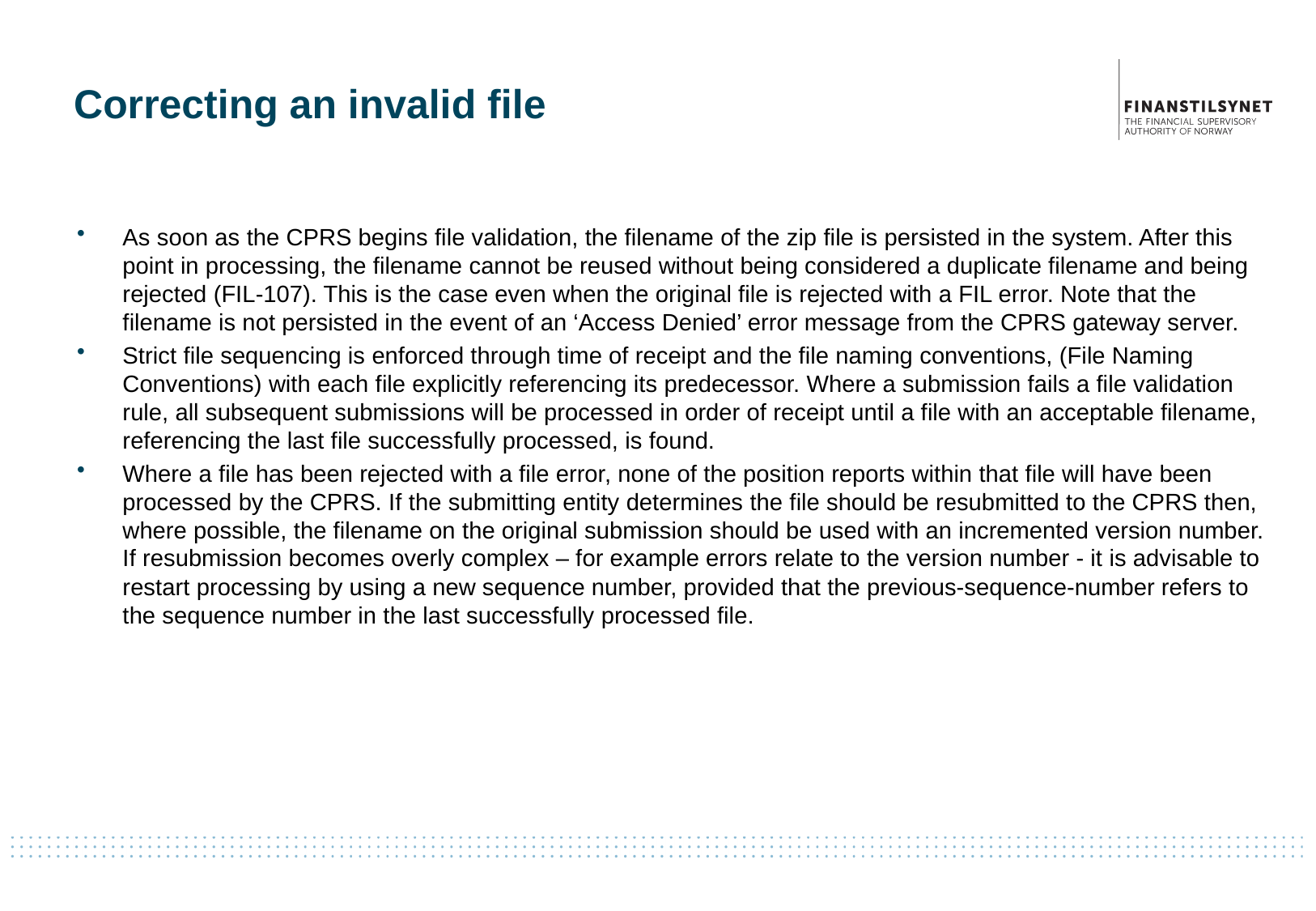

# Correcting an invalid file
As soon as the CPRS begins file validation, the filename of the zip file is persisted in the system. After this point in processing, the filename cannot be reused without being considered a duplicate filename and being rejected (FIL-107). This is the case even when the original file is rejected with a FIL error. Note that the filename is not persisted in the event of an ‘Access Denied’ error message from the CPRS gateway server.
Strict file sequencing is enforced through time of receipt and the file naming conventions, (File Naming Conventions) with each file explicitly referencing its predecessor. Where a submission fails a file validation rule, all subsequent submissions will be processed in order of receipt until a file with an acceptable filename, referencing the last file successfully processed, is found.
Where a file has been rejected with a file error, none of the position reports within that file will have been processed by the CPRS. If the submitting entity determines the file should be resubmitted to the CPRS then, where possible, the filename on the original submission should be used with an incremented version number. If resubmission becomes overly complex – for example errors relate to the version number - it is advisable to restart processing by using a new sequence number, provided that the previous-sequence-number refers to the sequence number in the last successfully processed file.